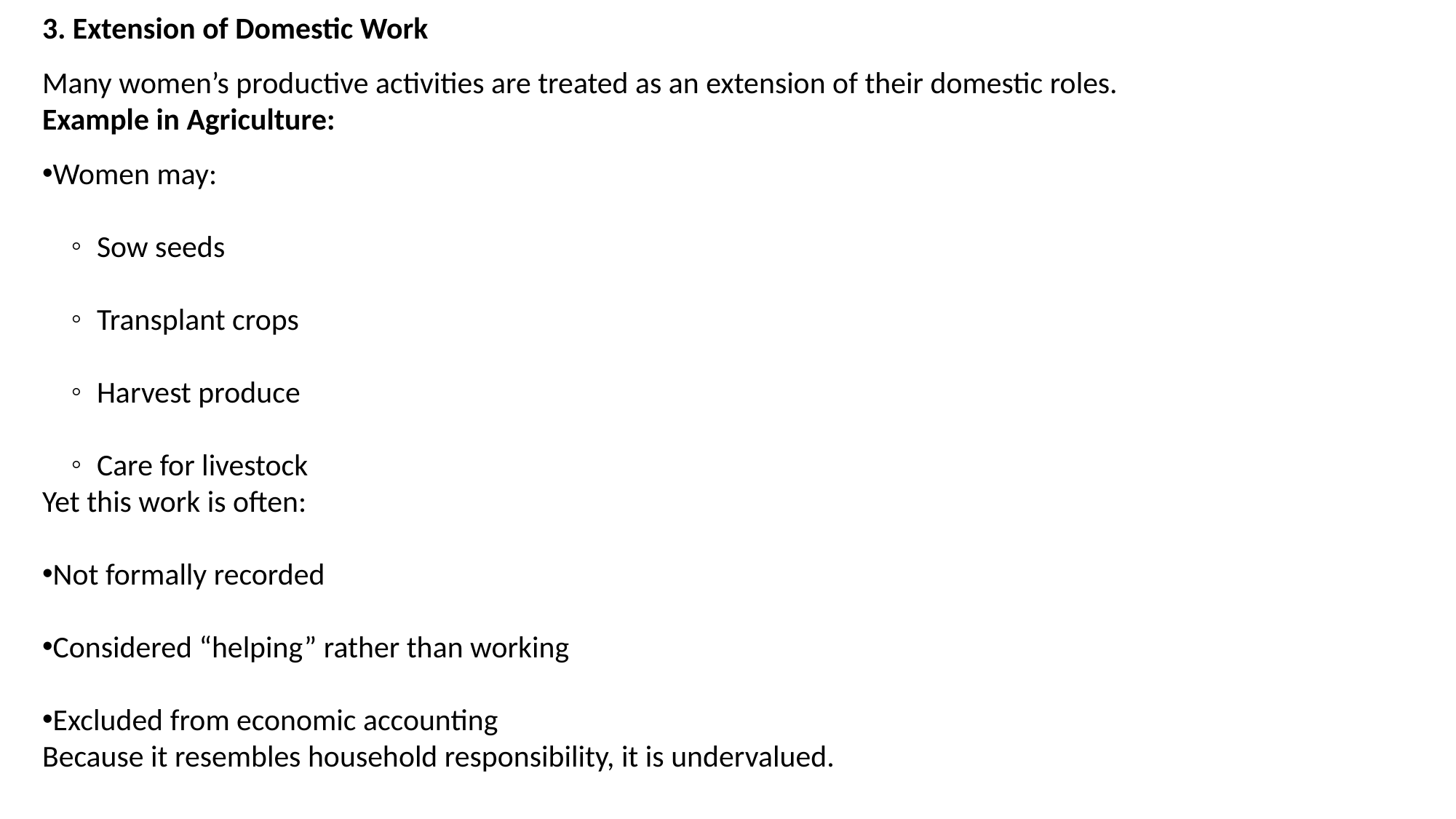

3. Extension of Domestic Work
Many women’s productive activities are treated as an extension of their domestic roles.
Example in Agriculture:
Women may:

Sow seeds

Transplant crops

Harvest produce

Care for livestock
Yet this work is often:

Not formally recorded

Considered “helping” rather than working

Excluded from economic accounting
Because it resembles household responsibility, it is undervalued.